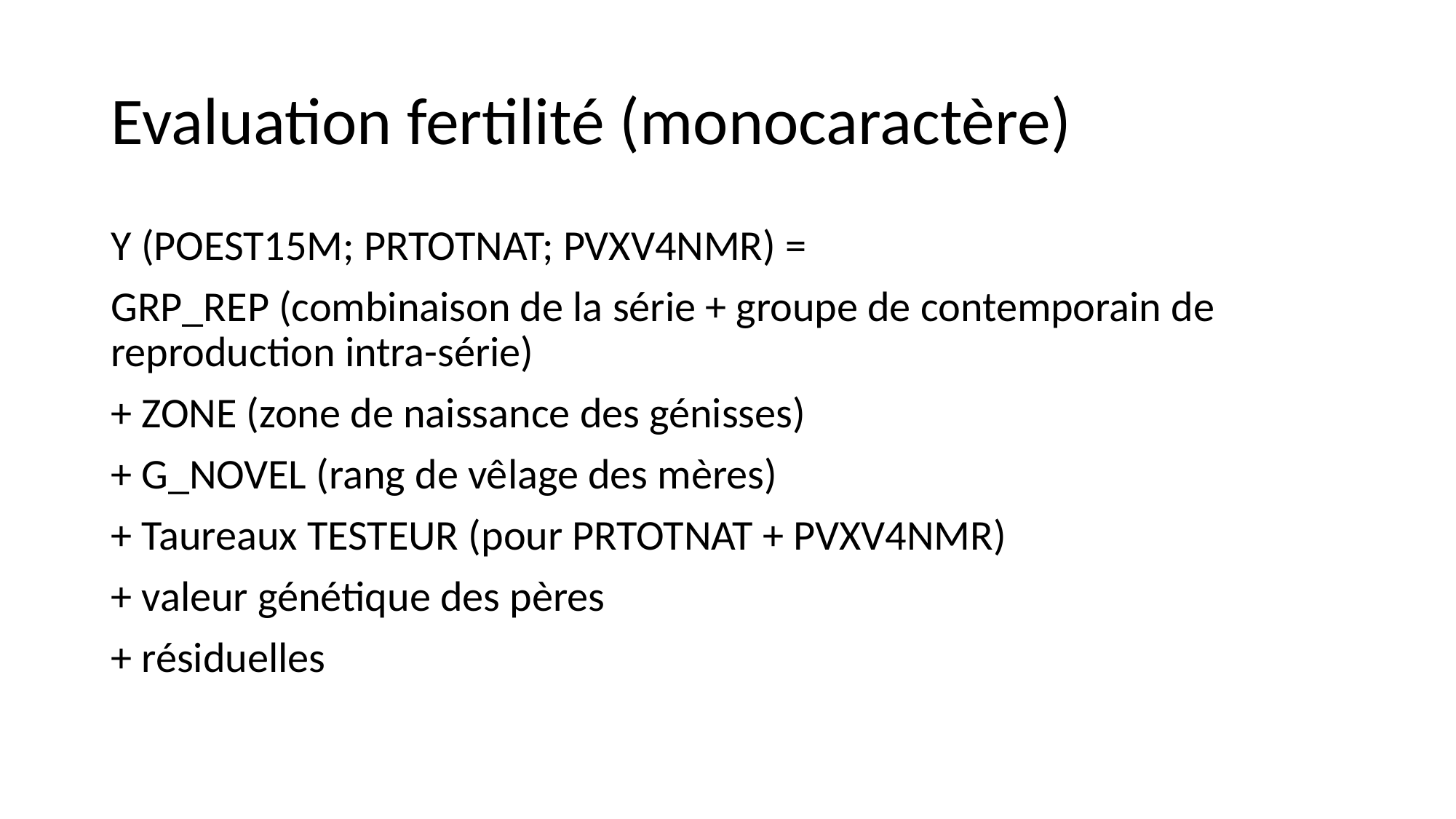

# Evaluation fertilité (monocaractère)
Y (POEST15M; PRTOTNAT; PVXV4NMR) =
GRP_REP (combinaison de la série + groupe de contemporain de reproduction intra-série)
+ ZONE (zone de naissance des génisses)
+ G_NOVEL (rang de vêlage des mères)
+ Taureaux TESTEUR (pour PRTOTNAT + PVXV4NMR)
+ valeur génétique des pères
+ résiduelles